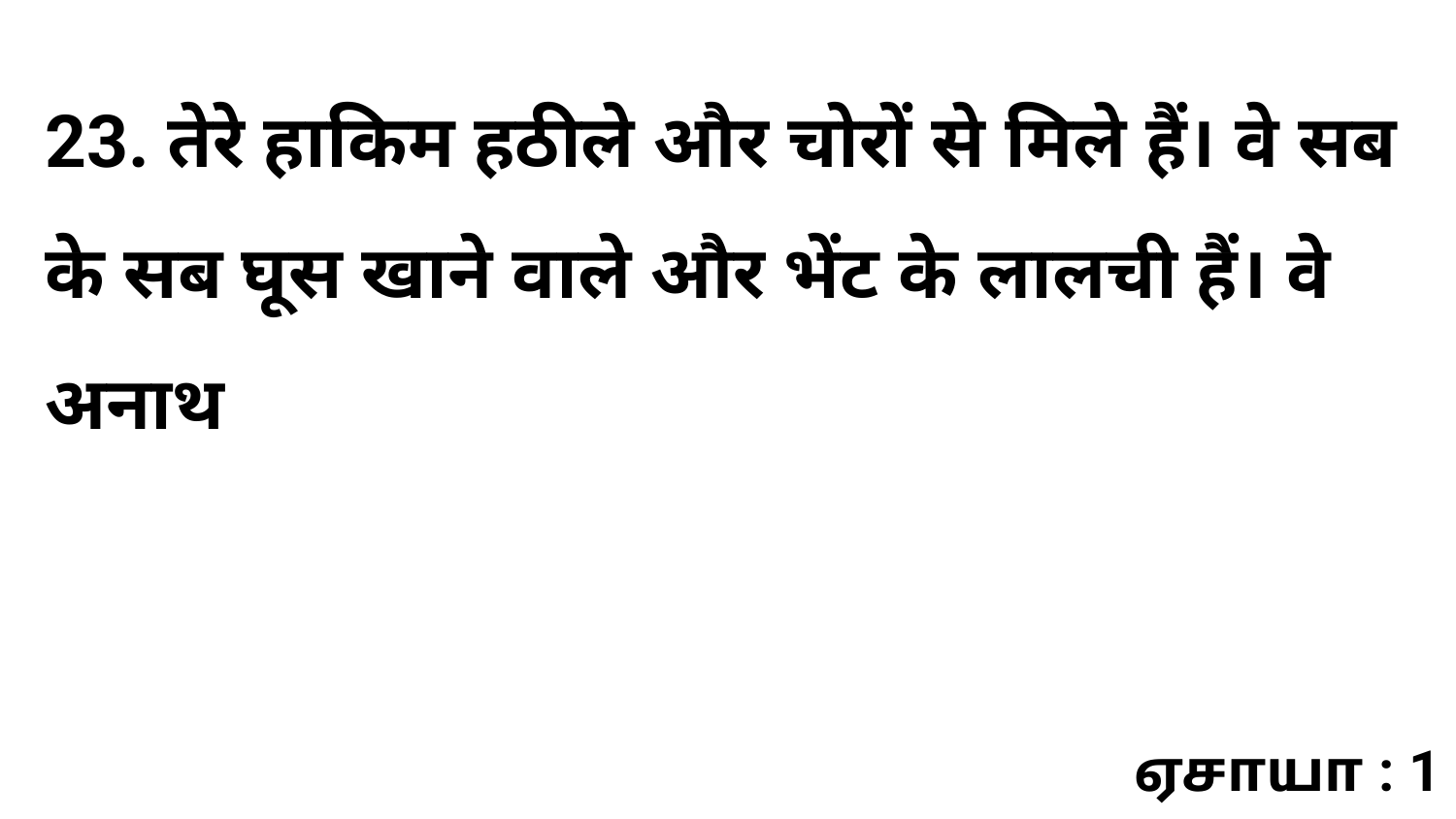

23. तेरे हाकिम हठीले और चोरों से मिले हैं। वे सब के सब घूस खाने वाले और भेंट के लालची हैं। वे अनाथ
ஏசாயா : 1